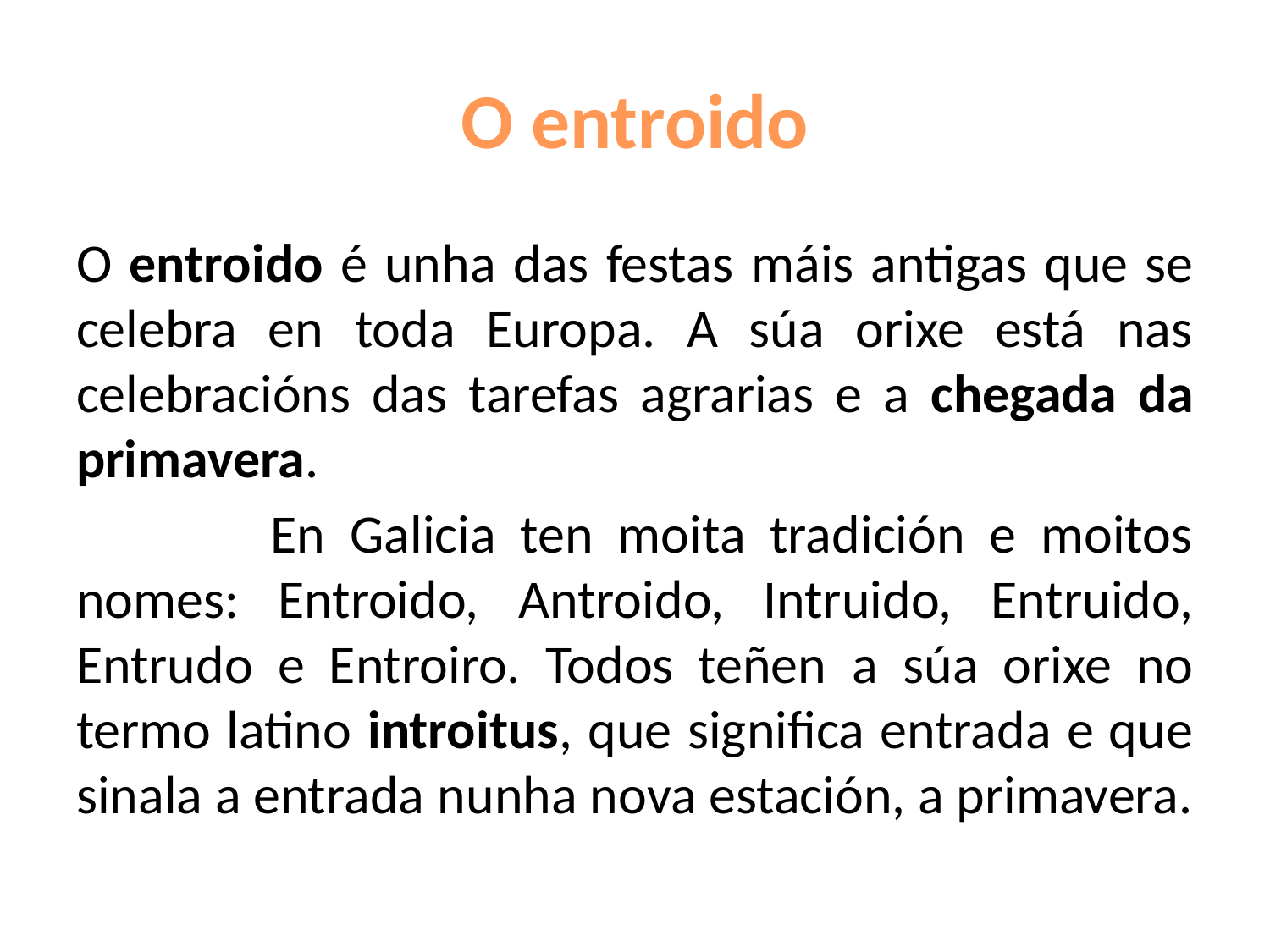

# O entroido
O entroido é unha das festas máis antigas que se celebra en toda Europa. A súa orixe está nas celebracións das tarefas agrarias e a chegada da primavera.
        En Galicia ten moita tradición e moitos nomes: Entroido, Antroido, Intruido, Entruido, Entrudo e Entroiro. Todos teñen a súa orixe no termo latino introitus, que significa entrada e que sinala a entrada nunha nova estación, a primavera.